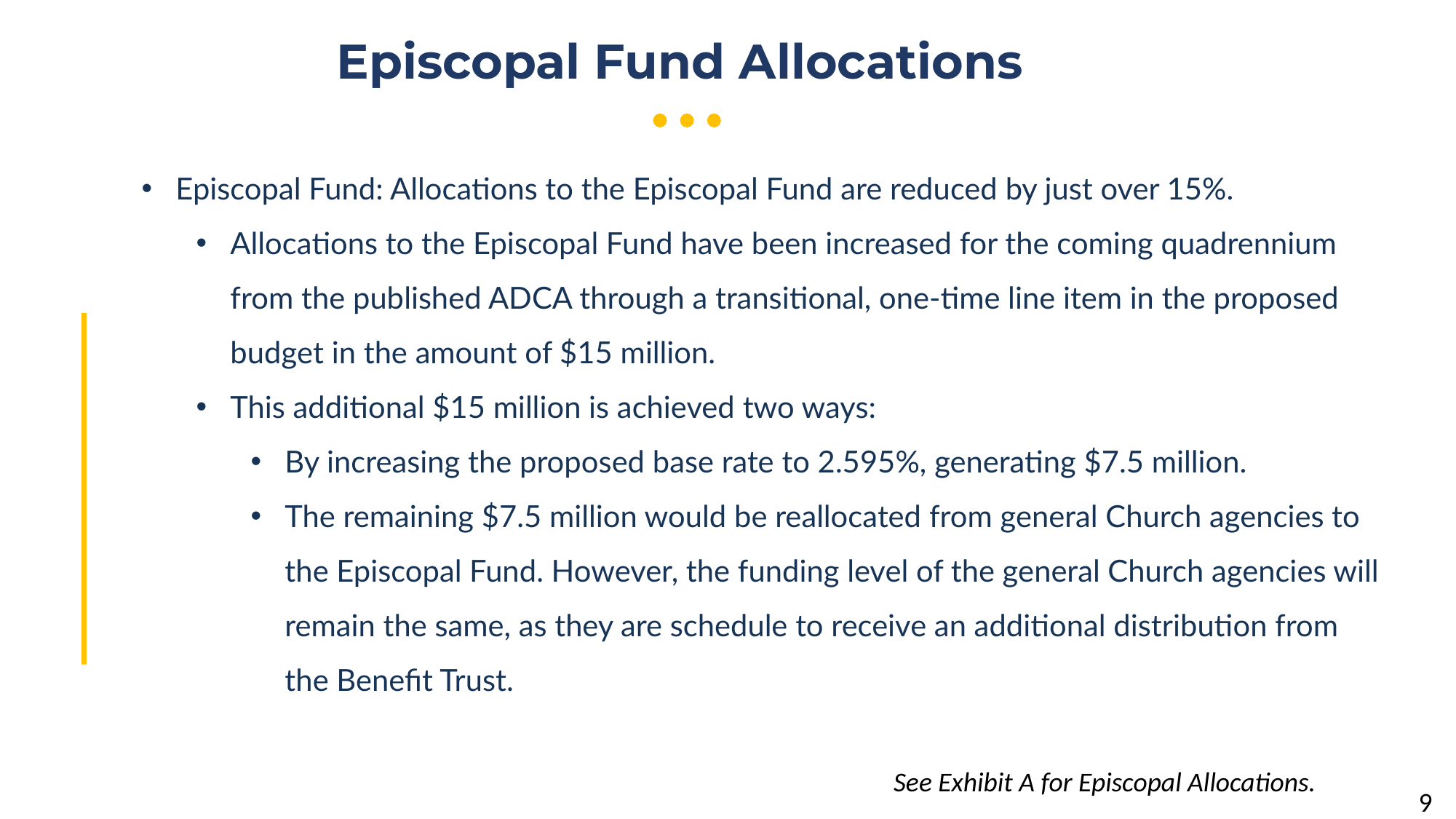

Episcopal Fund Allocations

Episcopal Fund: Allocations to the Episcopal Fund are reduced by just over 15%.
Allocations to the Episcopal Fund have been increased for the coming quadrennium from the published ADCA through a transitional, one-time line item in the proposed budget in the amount of $15 million.
This additional $15 million is achieved two ways:
By increasing the proposed base rate to 2.595%, generating $7.5 million.
The remaining $7.5 million would be reallocated from general Church agencies to the Episcopal Fund. However, the funding level of the general Church agencies will remain the same, as they are schedule to receive an additional distribution from the Benefit Trust.

See Exhibit A for Episcopal Allocations.
9